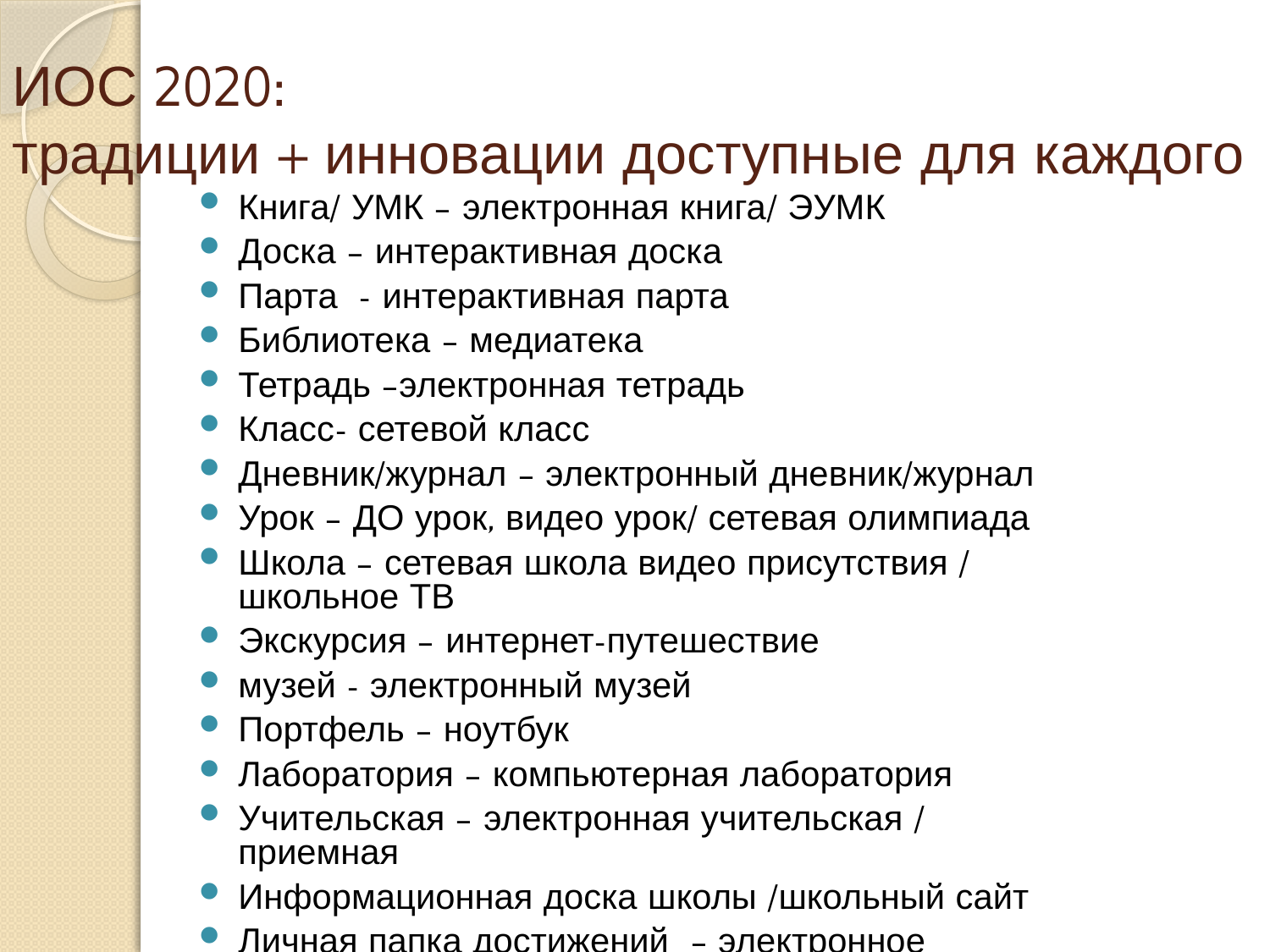

# ИОС 2020: традиции + инновации доступные для каждого
Книга/ УМК – электронная книга/ ЭУМК
Доска – интерактивная доска
Парта  - интерактивная парта
Библиотека – медиатека
Тетрадь –электронная тетрадь
Класс- сетевой класс
Дневник/журнал – электронный дневник/журнал
Урок – ДО урок, видео урок/ сетевая олимпиада
Школа – сетевая школа видео присутствия / школьное ТВ
Экскурсия – интернет-путешествие
музей - электронный музей
Портфель – ноутбук
Лаборатория – компьютерная лаборатория
Учительская – электронная учительская / приемная
Информационная доска школы /школьный сайт
Личная папка достижений  – электронное портфолио